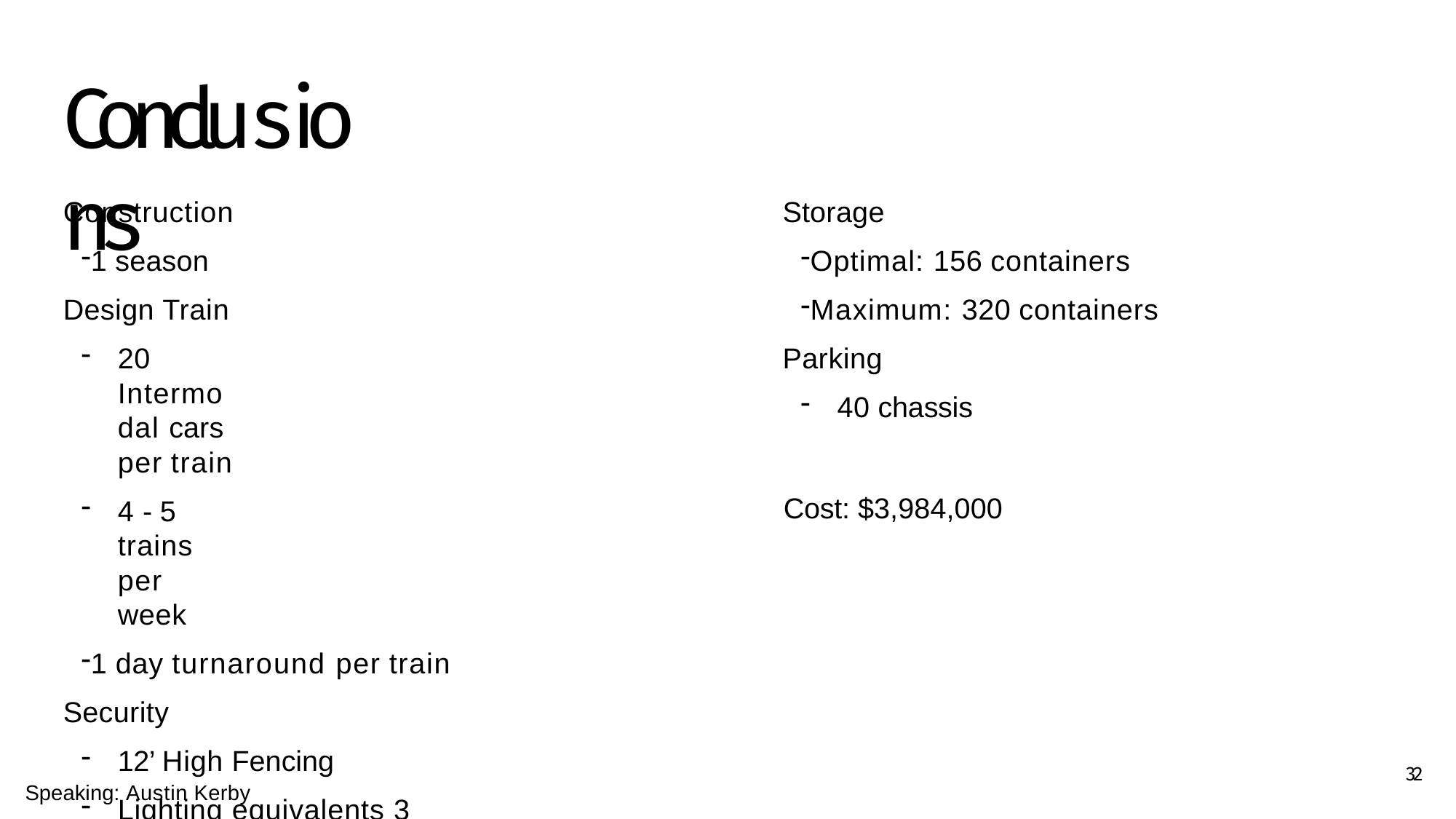

# Conclusions
Construction
1 season  Design Train
20 Intermodal cars per train
4 - 5 trains per week
1 day turnaround per train  Security
12’ High Fencing
Lighting equivalents 3 footcandles
Storage
Optimal: 156 containers
Maximum: 320 containers  Parking
40 chassis

Cost: $3,984,000
32
Speaking: Austin Kerby